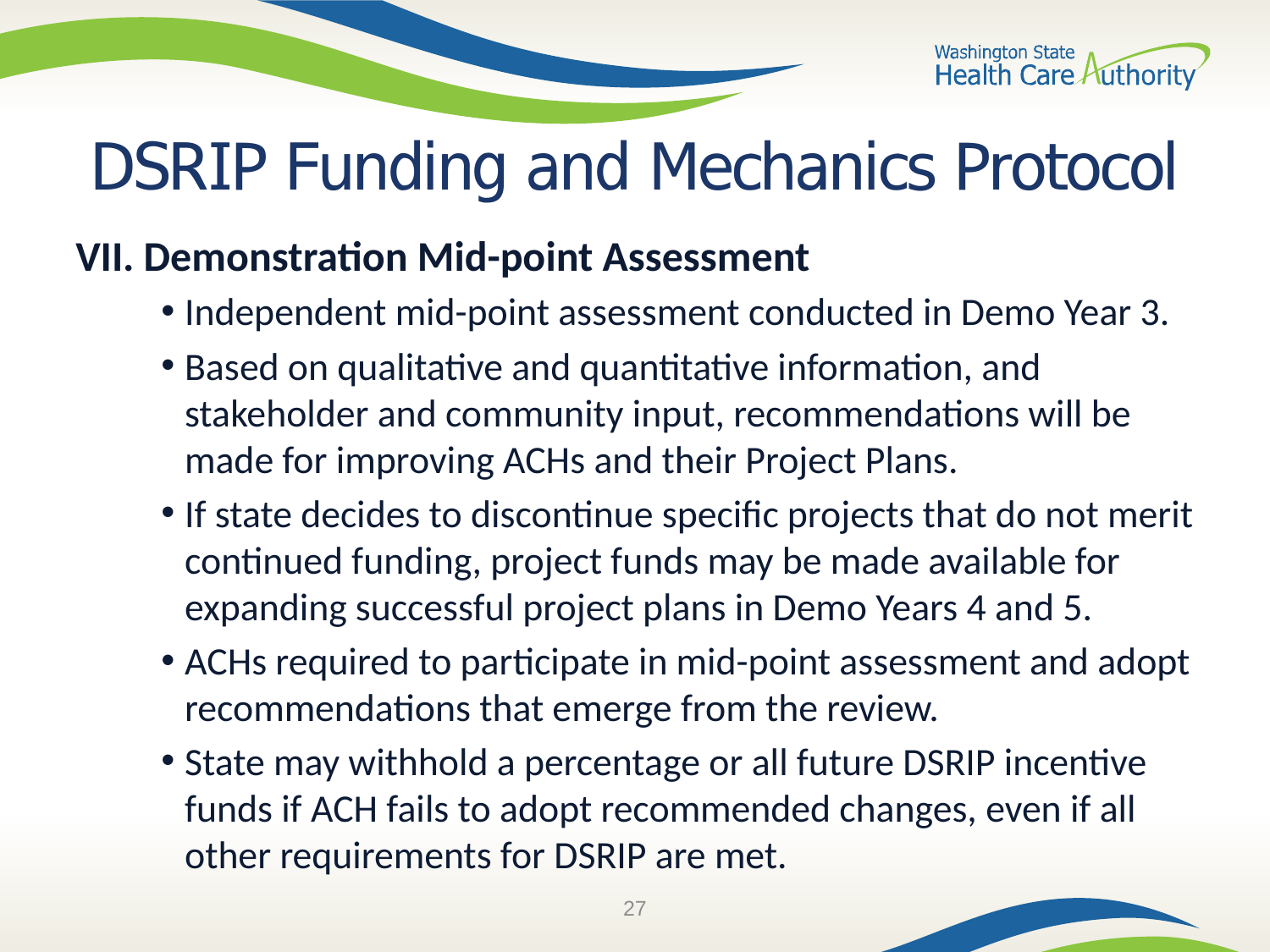

# DSRIP Funding and Mechanics Protocol
VII. Demonstration Mid-point Assessment
Independent mid-point assessment conducted in Demo Year 3.
Based on qualitative and quantitative information, and stakeholder and community input, recommendations will be made for improving ACHs and their Project Plans.
If state decides to discontinue specific projects that do not merit continued funding, project funds may be made available for expanding successful project plans in Demo Years 4 and 5.
ACHs required to participate in mid-point assessment and adopt recommendations that emerge from the review.
State may withhold a percentage or all future DSRIP incentive funds if ACH fails to adopt recommended changes, even if all other requirements for DSRIP are met.

27